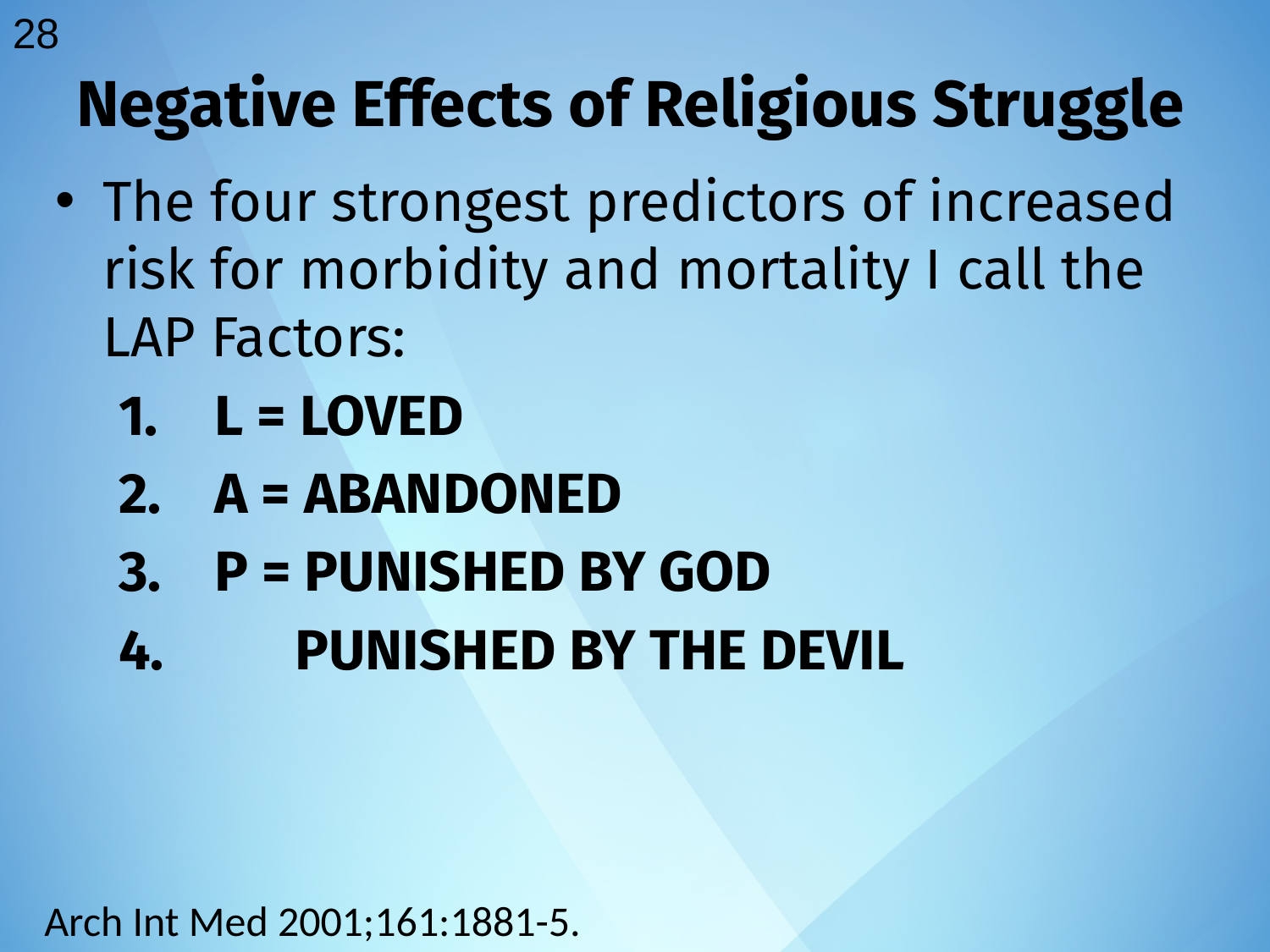

28
Negative Effects of Religious Struggle
The four strongest predictors of increased risk for morbidity and mortality I call the LAP Factors:
L = LOVED
A = ABANDONED
P = PUNISHED BY GOD
      PUNISHED BY THE DEVIL
Arch Int Med 2001;161:1881-5.